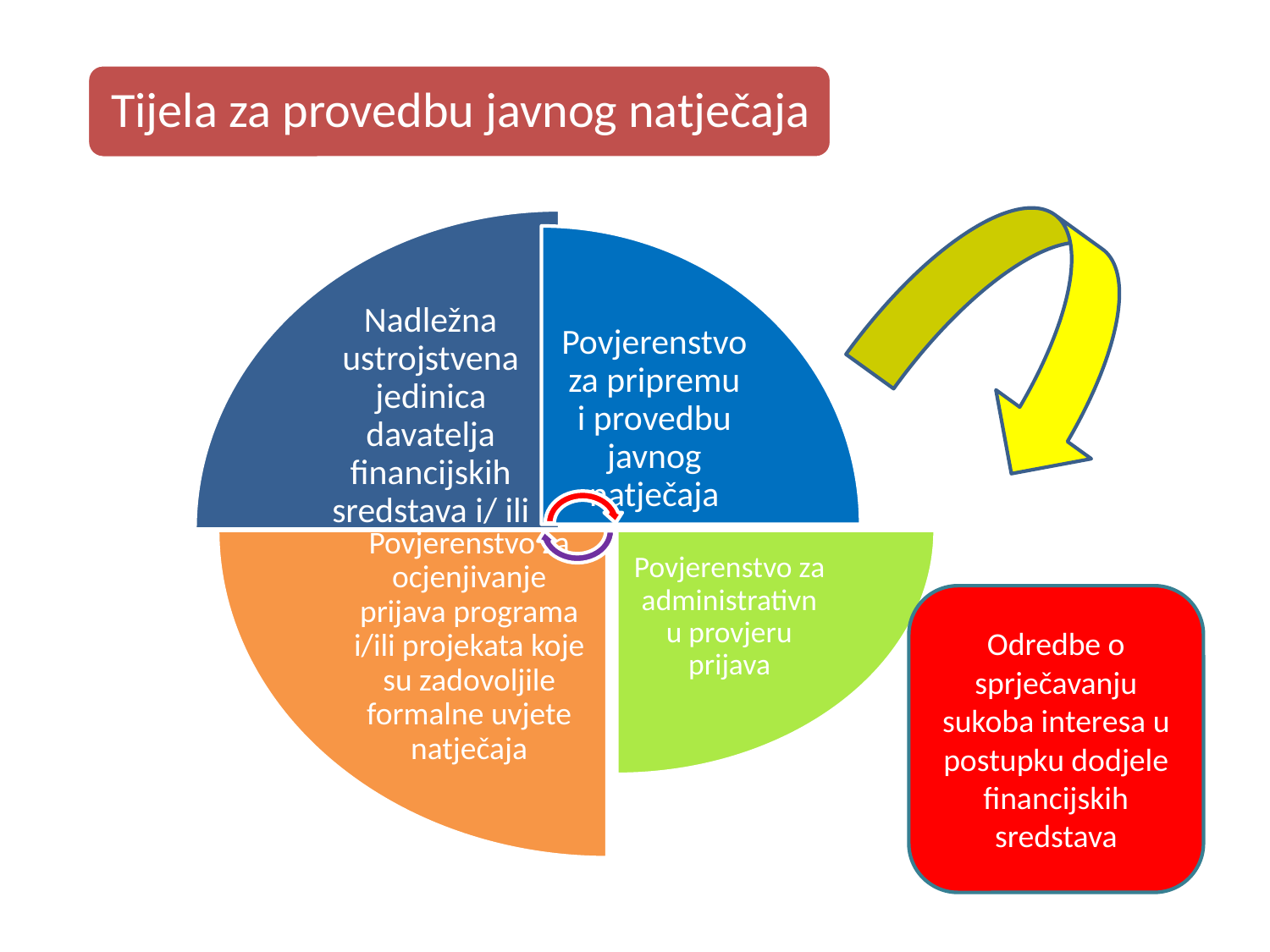

Tijela za provedbu javnog natječaja
Nadležna ustrojstvena jedinica davatelja financijskih sredstava i/ ili
Povjerenstvo za pripremu i provedbu javnog natječaja
Povjerenstvo za administrativnu provjeru prijava
Povjerenstvo za ocjenjivanje prijava programa i/ili projekata koje su zadovoljile formalne uvjete natječaja

Odredbe o sprječavanju sukoba interesa u postupku dodjele financijskih sredstava